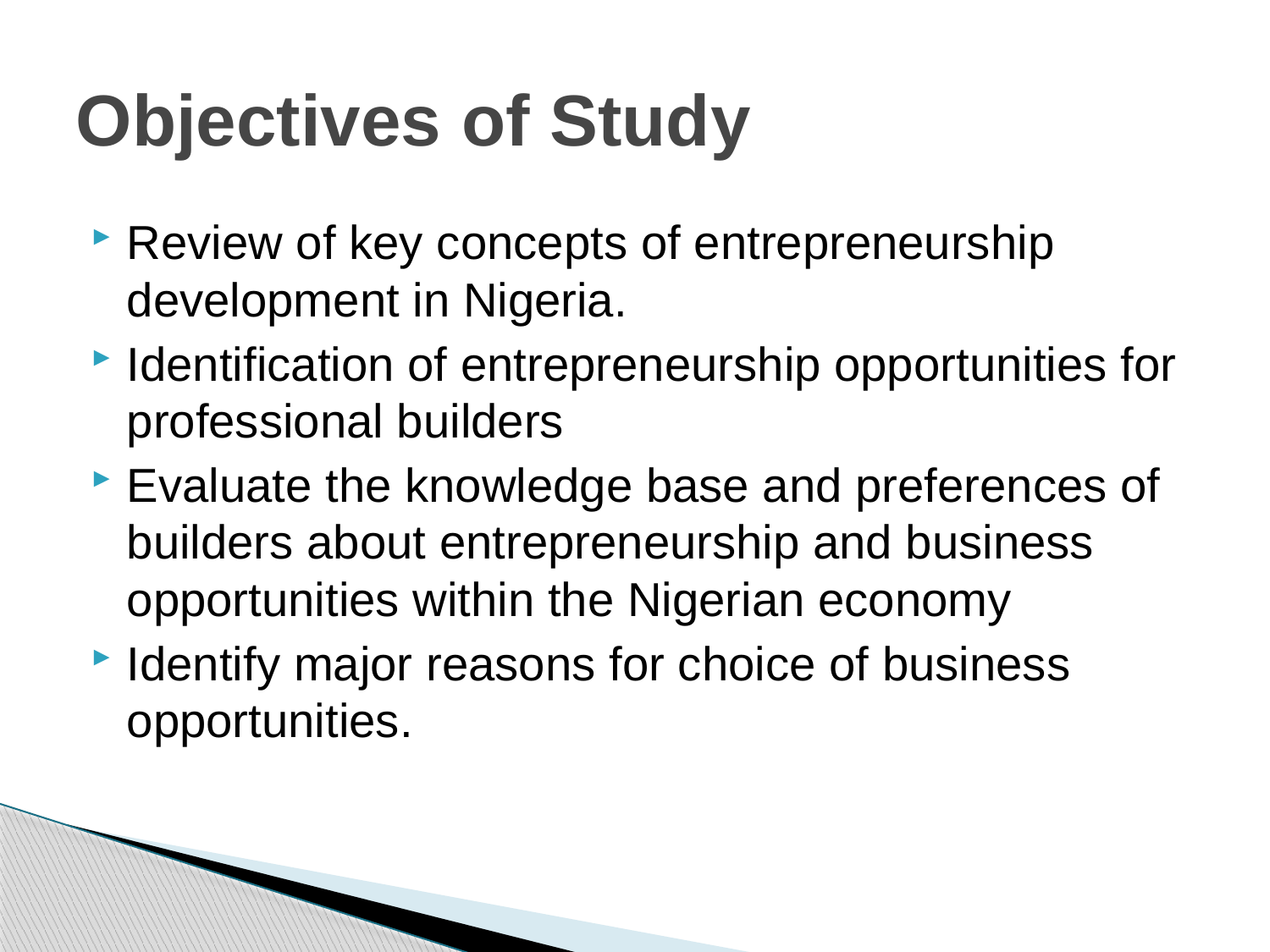

# Objectives of Study
Review of key concepts of entrepreneurship development in Nigeria.
Identification of entrepreneurship opportunities for professional builders
Evaluate the knowledge base and preferences of builders about entrepreneurship and business opportunities within the Nigerian economy
Identify major reasons for choice of business opportunities.